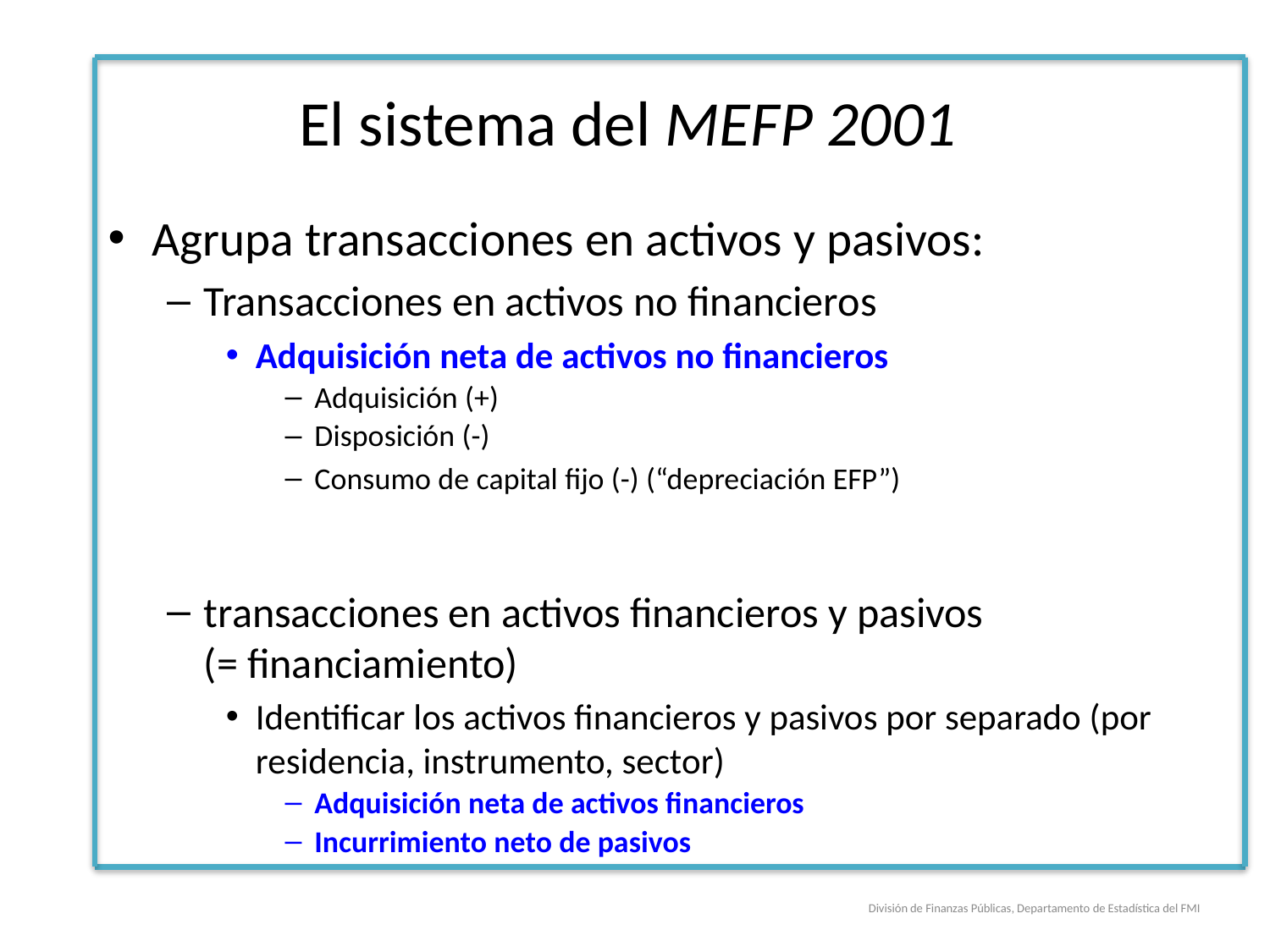

# El sistema del MEFP 2001
Agrupa transacciones en activos y pasivos:
Transacciones en activos no financieros
Adquisición neta de activos no financieros
Adquisición (+)
Disposición (-)
Consumo de capital fijo (-) (“depreciación EFP”)

transacciones en activos financieros y pasivos
(= financiamiento)
Identificar los activos financieros y pasivos por separado (por residencia, instrumento, sector)
Adquisición neta de activos financieros
Incurrimiento neto de pasivos
División de Finanzas Públicas, Departamento de Estadística del FMI